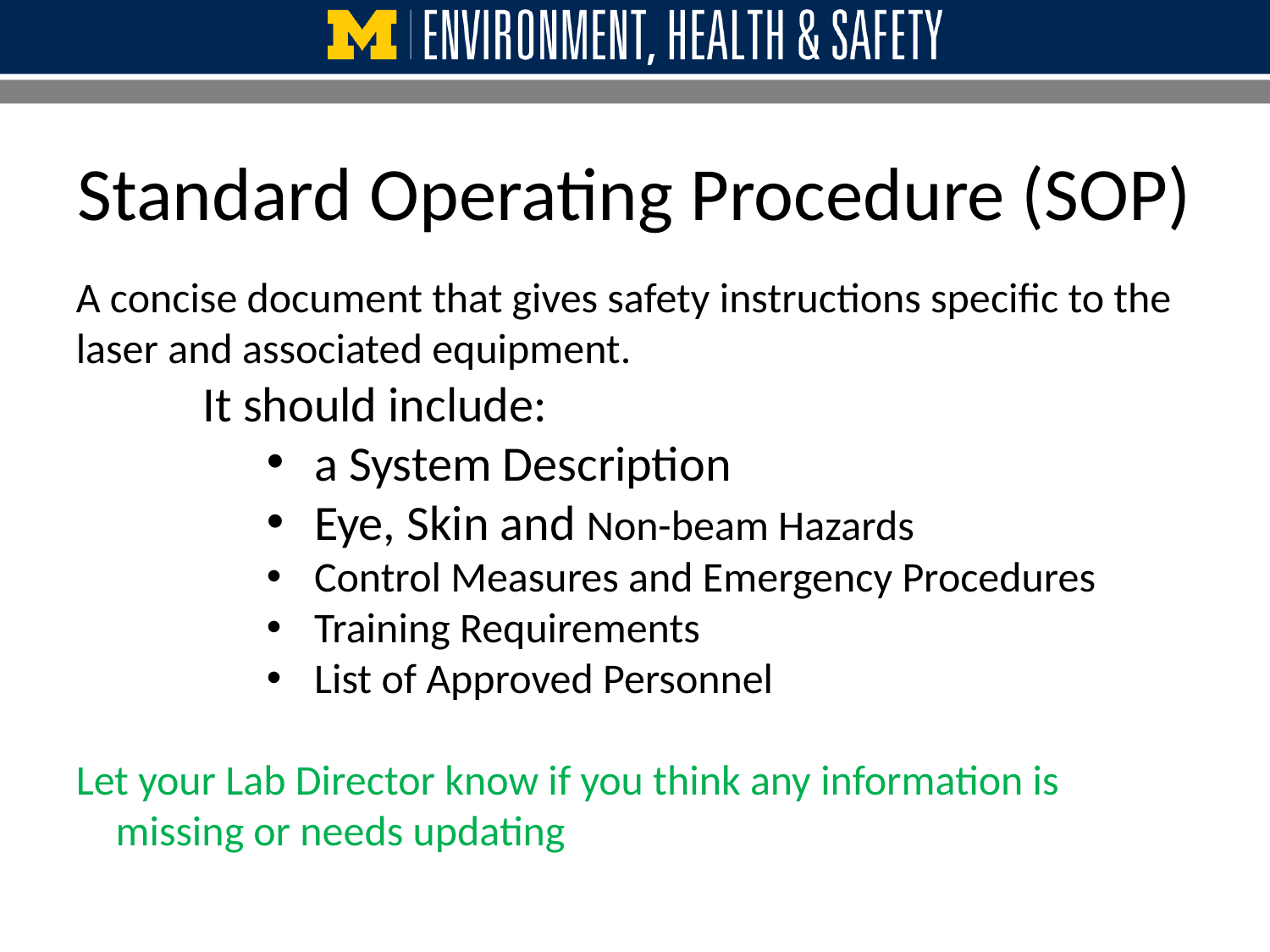

# Standard Operating Procedure (SOP)
A concise document that gives safety instructions specific to the laser and associated equipment.
It should include:
a System Description
Eye, Skin and Non-beam Hazards
Control Measures and Emergency Procedures
Training Requirements
List of Approved Personnel

Let your Lab Director know if you think any information is missing or needs updating